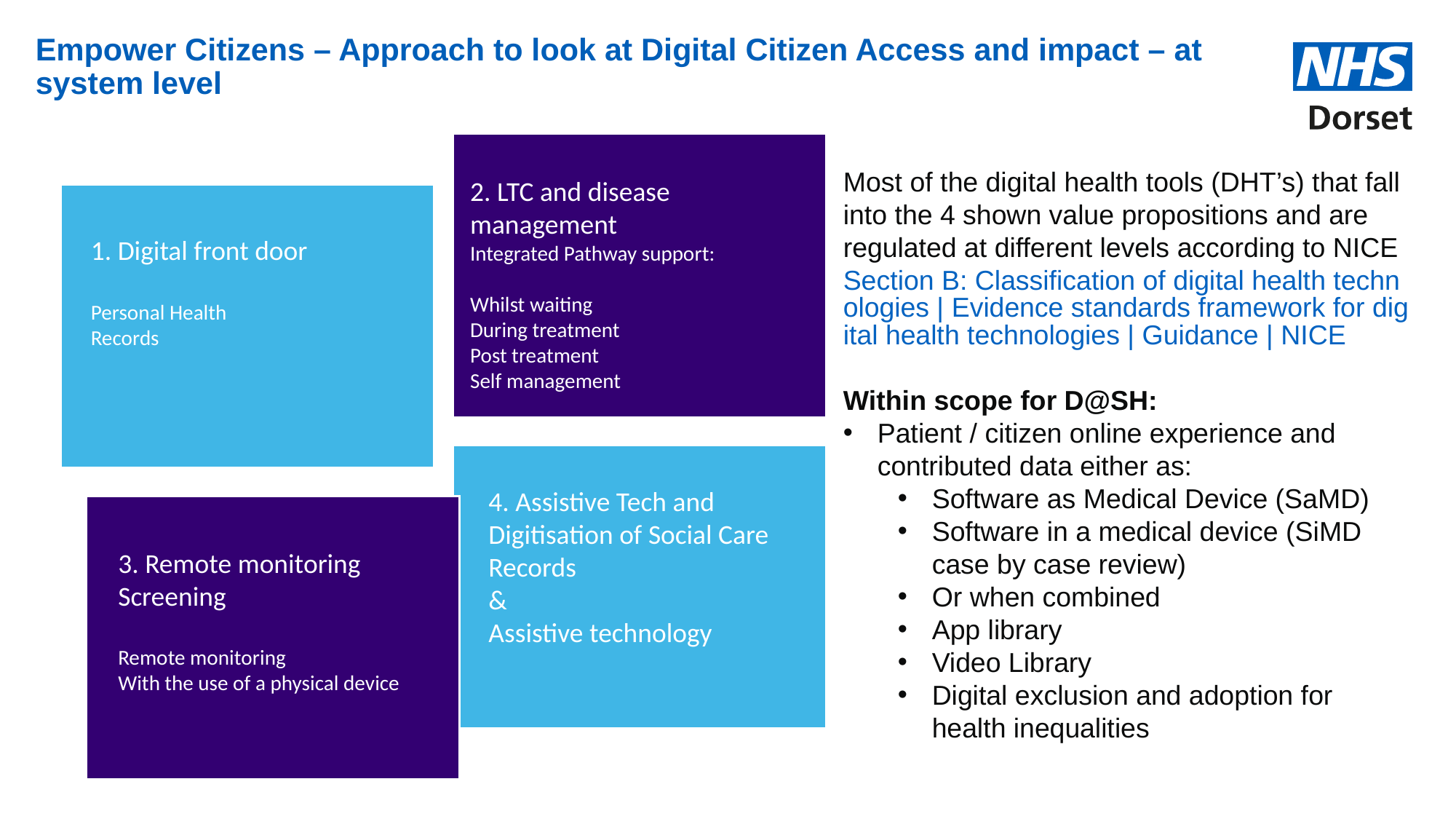

Empower Citizens – Approach to look at Digital Citizen Access and impact – at system level

2. LTC and disease management
Integrated Pathway support:

Whilst waiting
During treatment
Post treatment
Self management

1. Digital front door

Personal Health
Records

4. Assistive Tech and Digitisation of Social Care Records
&
Assistive technology

3. Remote monitoring
Screening

Remote monitoring
With the use of a physical device

Most of the digital health tools (DHT’s) that fall into the 4 shown value propositions and are regulated at different levels according to NICE
Section B: Classification of digital health technologies | Evidence standards framework for digital health technologies | Guidance | NICE

Within scope for D@SH:
Patient / citizen online experience and contributed data either as:
Software as Medical Device (SaMD)
Software in a medical device (SiMD case by case review)
Or when combined
App library
Video Library
Digital exclusion and adoption for health inequalities
D@SH Service
oversight